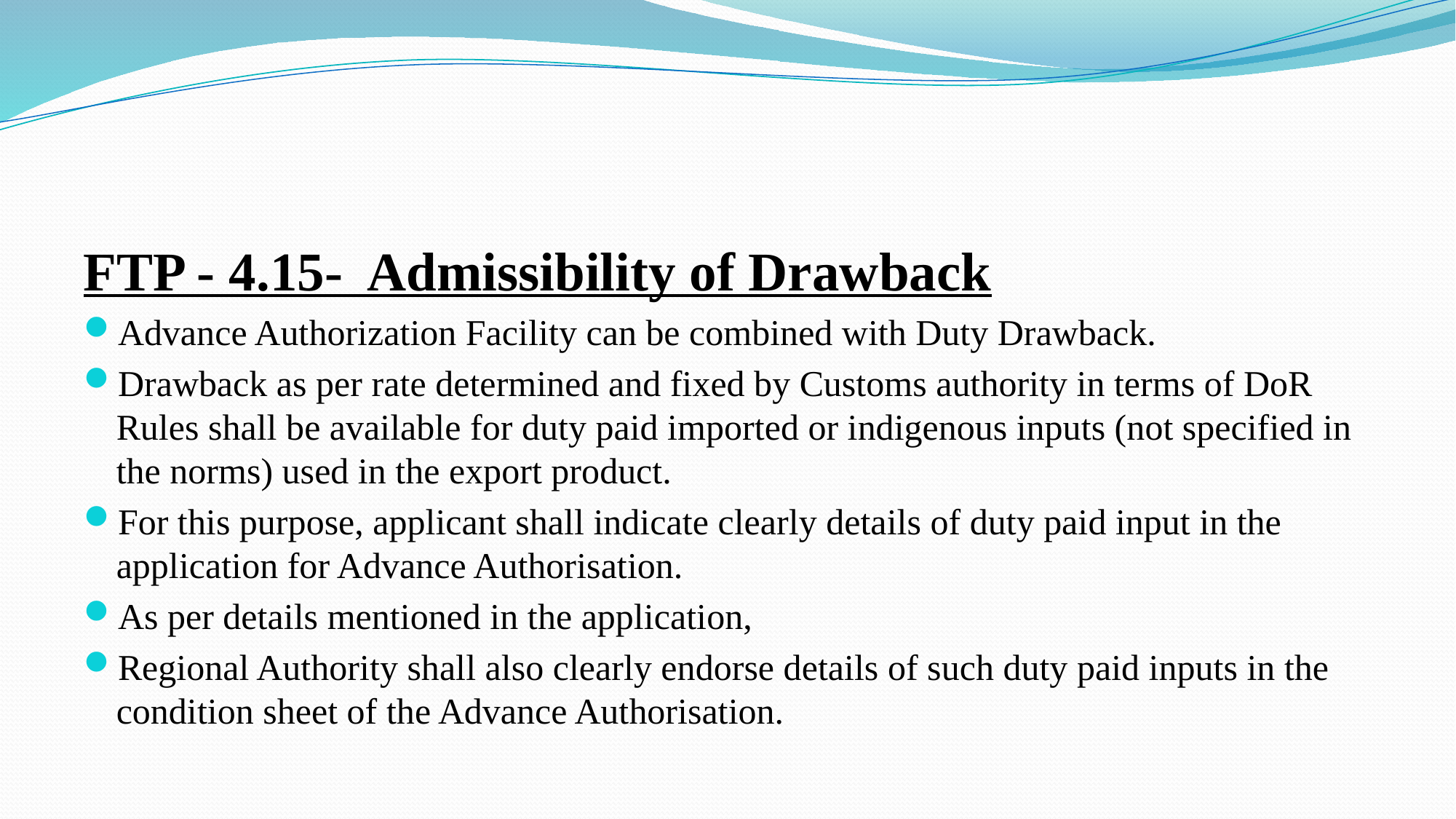

#
FTP - 4.15-  Admissibility of Drawback
Advance Authorization Facility can be combined with Duty Drawback.
Drawback as per rate determined and fixed by Customs authority in terms of DoR Rules shall be available for duty paid imported or indigenous inputs (not specified in the norms) used in the export product.
For this purpose, applicant shall indicate clearly details of duty paid input in the application for Advance Authorisation.
As per details mentioned in the application,
Regional Authority shall also clearly endorse details of such duty paid inputs in the condition sheet of the Advance Authorisation.